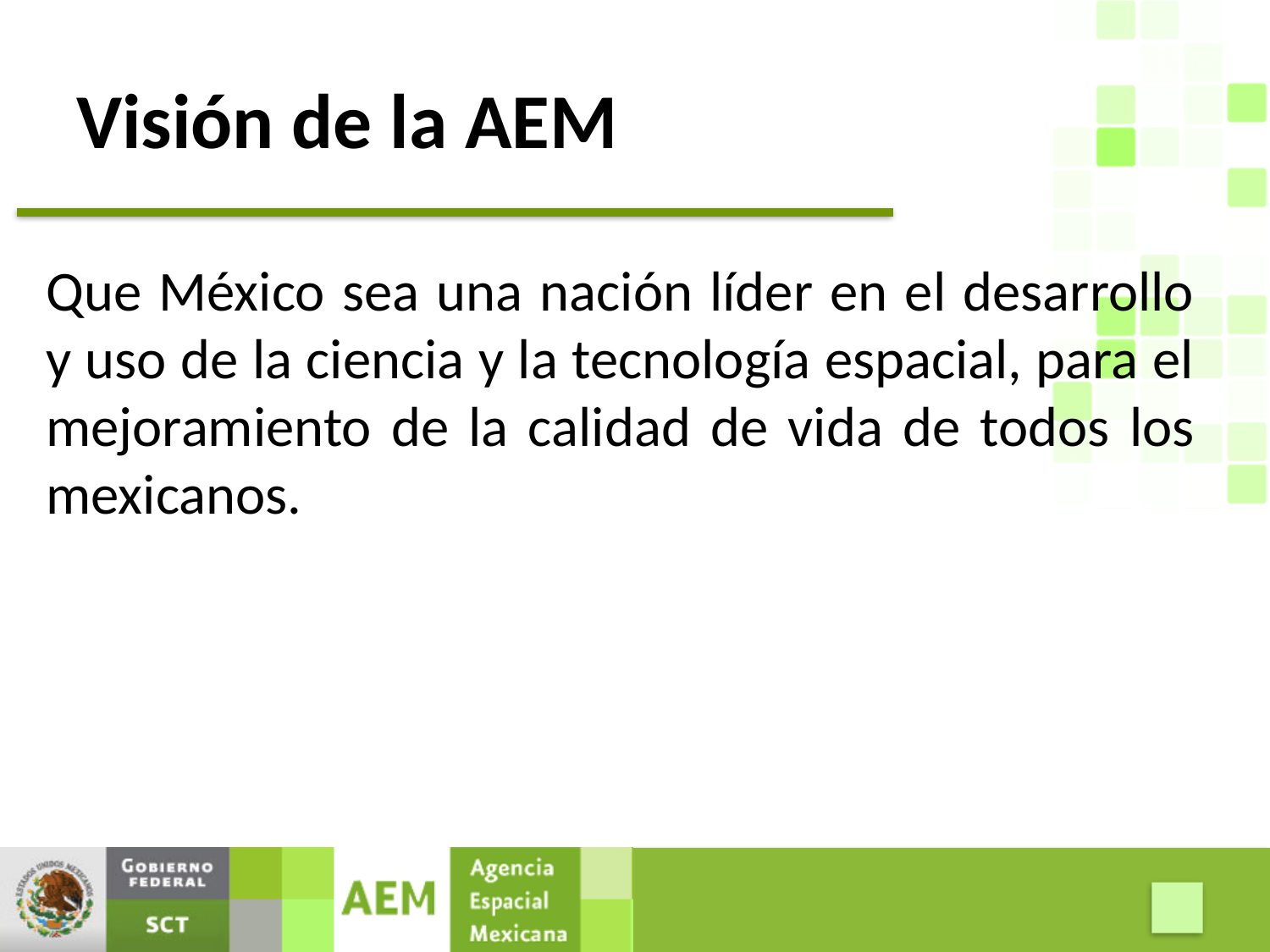

# Visión de la AEM
Que México sea una nación líder en el desarrollo y uso de la ciencia y la tecnología espacial, para el mejoramiento de la calidad de vida de todos los mexicanos.